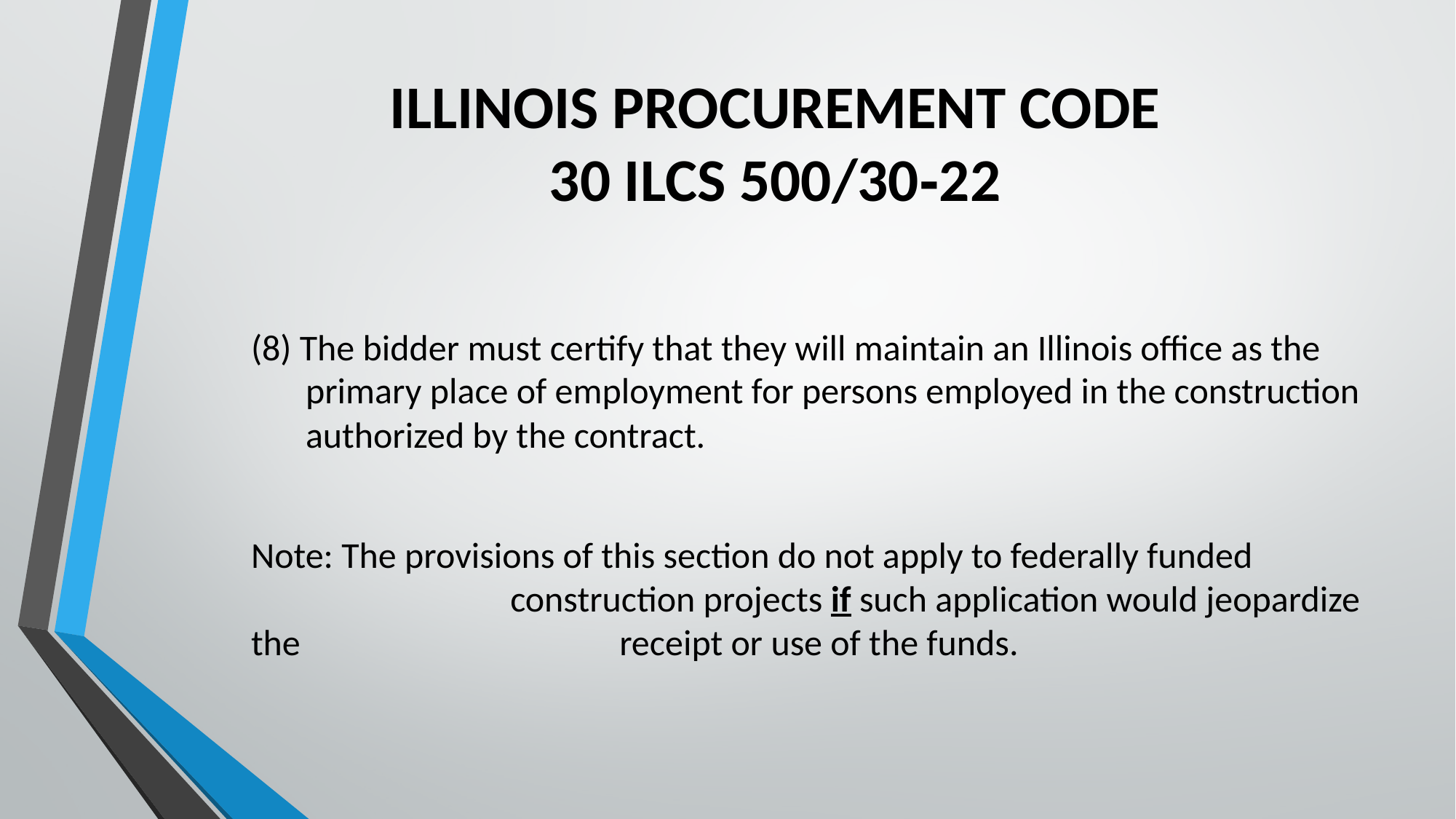

# ILLINOIS PROCUREMENT CODE 30 ILCS 500/30‑22
(8) The bidder must certify that they will maintain an Illinois office as the primary place of employment for persons employed in the construction authorized by the contract.

Note: The provisions of this section do not apply to federally funded 			     construction projects if such application would jeopardize the 	   		     receipt or use of the funds.